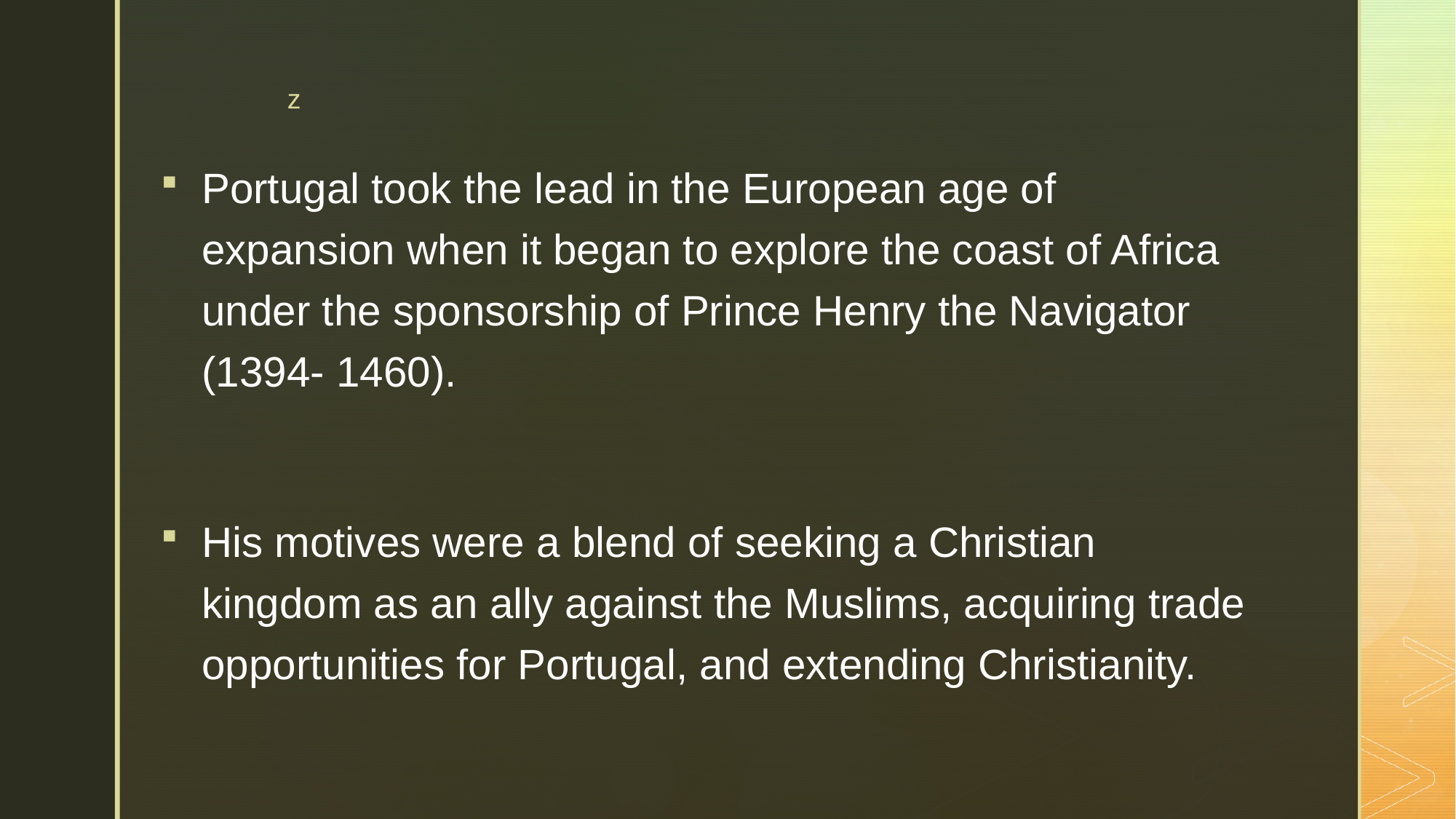

Portugal took the lead in the European age of expansion when it began to explore the coast of Africa under the sponsorship of Prince Henry the Navigator (1394- 1460).

His motives were a blend of seeking a Christian kingdom as an ally against the Muslims, acquiring trade opportunities for Portugal, and extending Christianity.
#